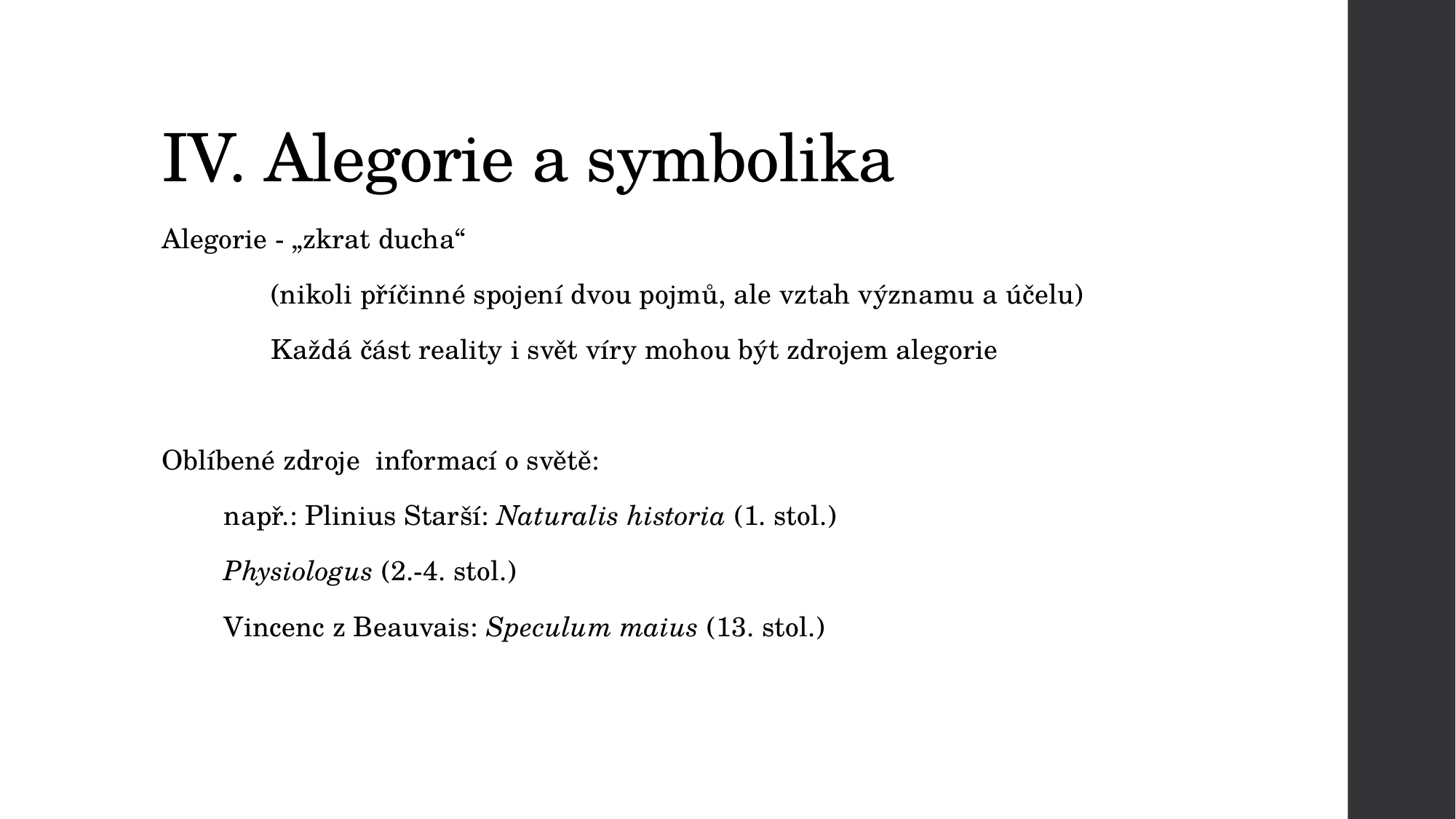

# IV. Alegorie a symbolika
Alegorie - „zkrat ducha“
              (nikoli příčinné spojení dvou pojmů, ale vztah významu a účelu)
              Každá část reality i svět víry mohou být zdrojem alegorie

Oblíbené zdroje  informací o světě:
        např.: Plinius Starší: Naturalis historia (1. stol.)
        Physiologus (2.-4. stol.)
        Vincenc z Beauvais: Speculum maius (13. stol.)